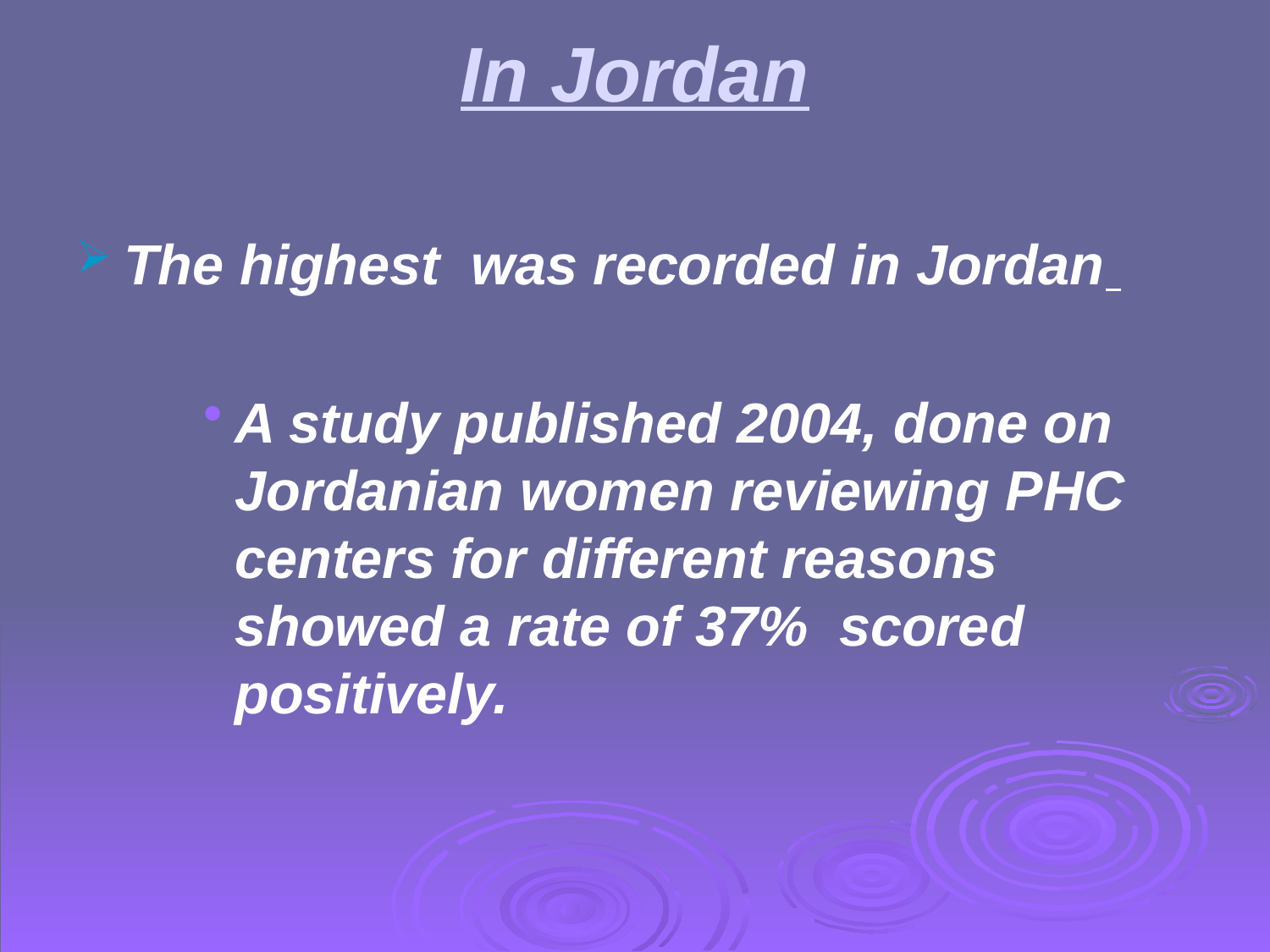

In Jordan
The highest  was recorded in Jordan

A study published 2004, done on Jordanian women reviewing PHC centers for different reasons  showed a rate of 37%  scored positively.